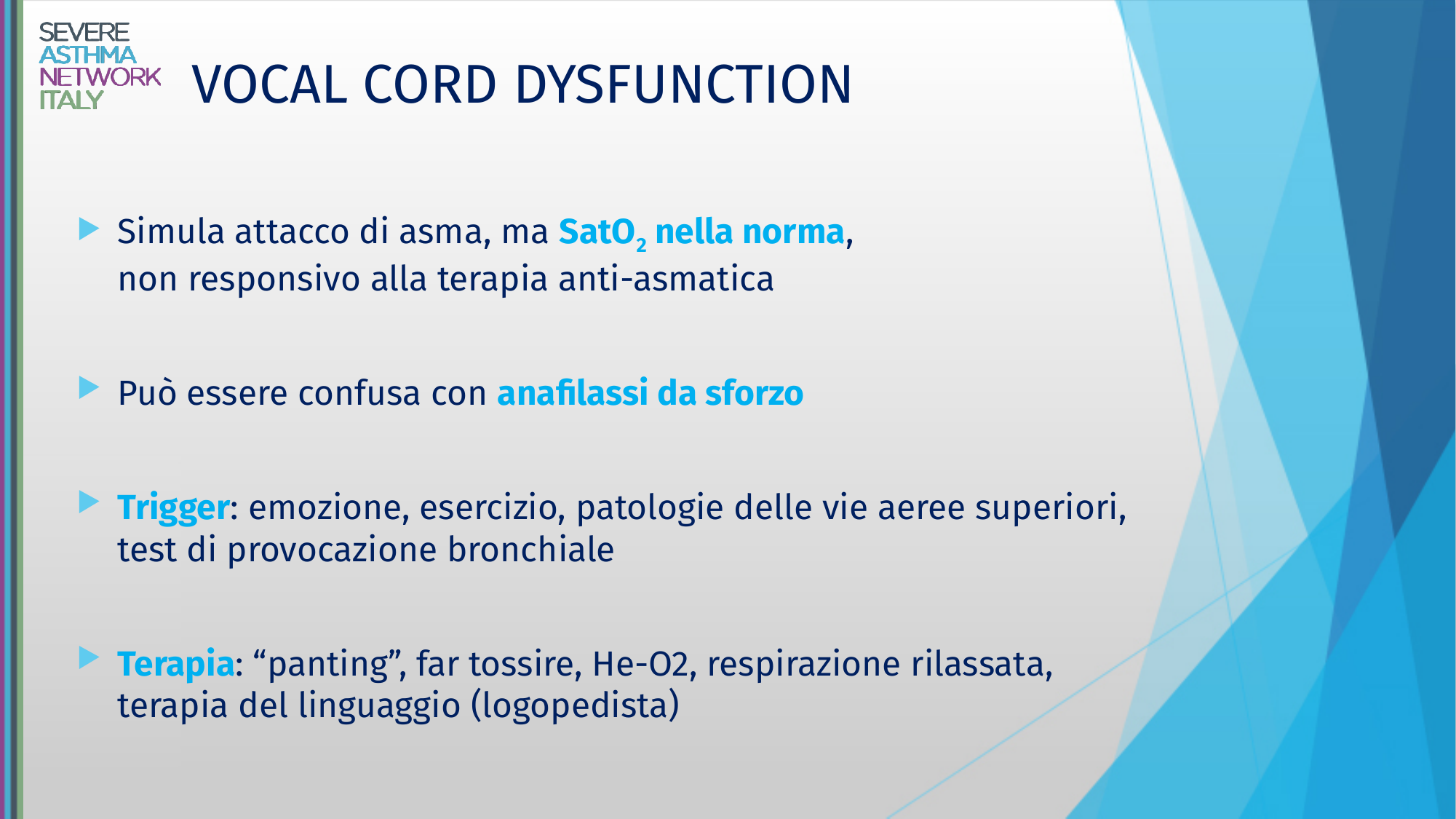

# VOCAL CORD DYSFUNCTION
Simula attacco di asma, ma SatO2 nella norma,
non responsivo alla terapia anti-asmatica

Può essere confusa con anafilassi da sforzo

Trigger: emozione, esercizio, patologie delle vie aeree superiori, test di provocazione bronchiale

Terapia: “panting”, far tossire, He-O2, respirazione rilassata, terapia del linguaggio (logopedista)